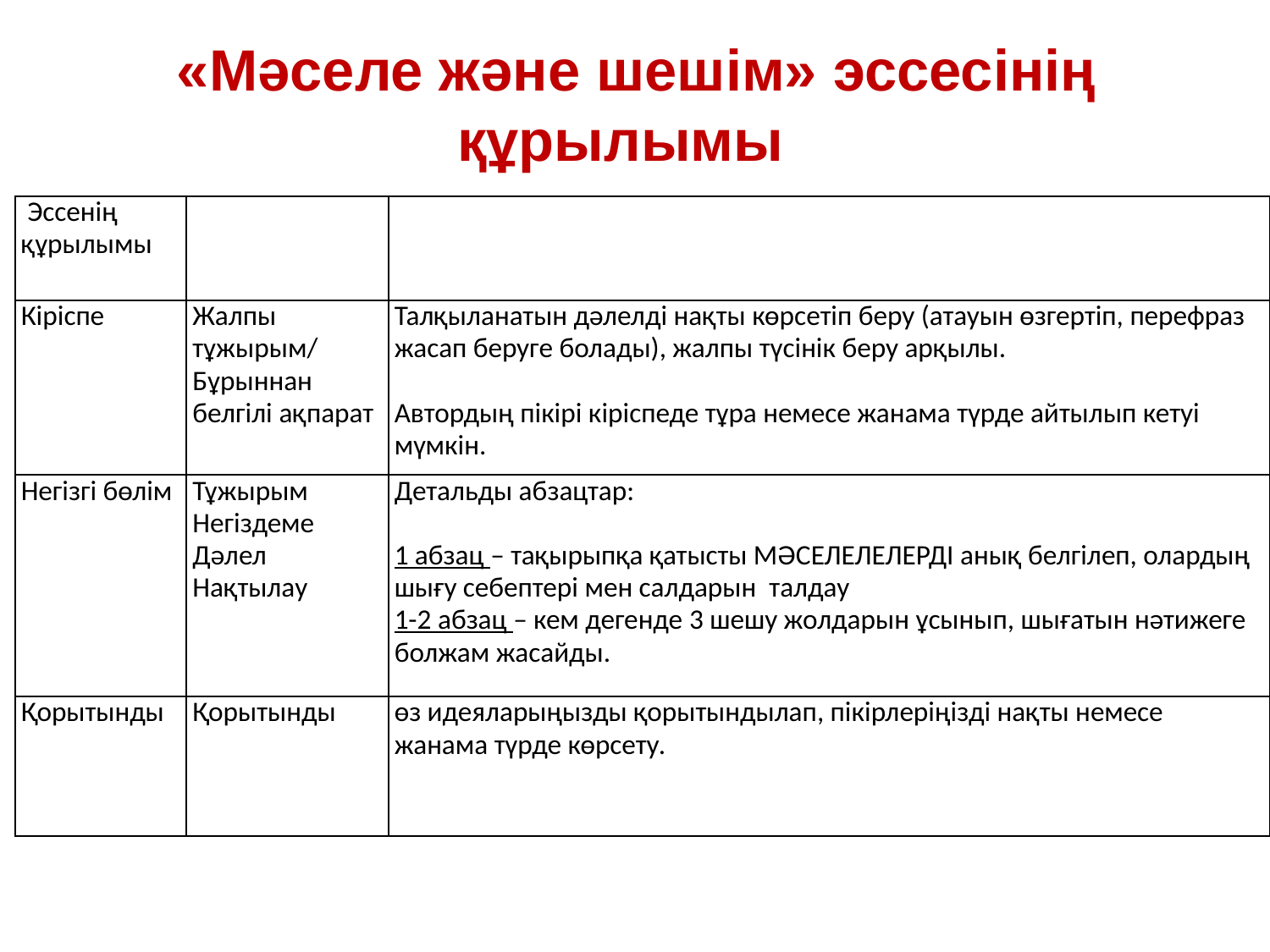

# «Мәселе және шешім» эссесінің құрылымы
| Эссенің құрылымы |  |  |
| --- | --- | --- |
| Кіріспе | Жалпы тұжырым/ Бұрыннан белгілі ақпарат | Талқыланатын дәлелді нақты көрсетіп беру (атауын өзгертіп, перефраз жасап беруге болады), жалпы түсінік беру арқылы. Автордың пікірі кіріспеде тұра немесе жанама түрде айтылып кетуі мүмкін. |
| Негізгі бөлім | Тұжырым Негіздеме Дәлел Нақтылау | Детальды абзацтар: 1 абзац – тақырыпқа қатысты МӘСЕЛЕЛЕЛЕРДІ анық белгілеп, олардың шығу себептері мен салдарын талдау 1-2 абзац – кем дегенде 3 шешу жолдарын ұсынып, шығатын нәтижеге болжам жасайды. |
| Қорытынды | Қорытынды | өз идеяларыңызды қорытындылап, пікірлеріңізді нақты немесе жанама түрде көрсету. |